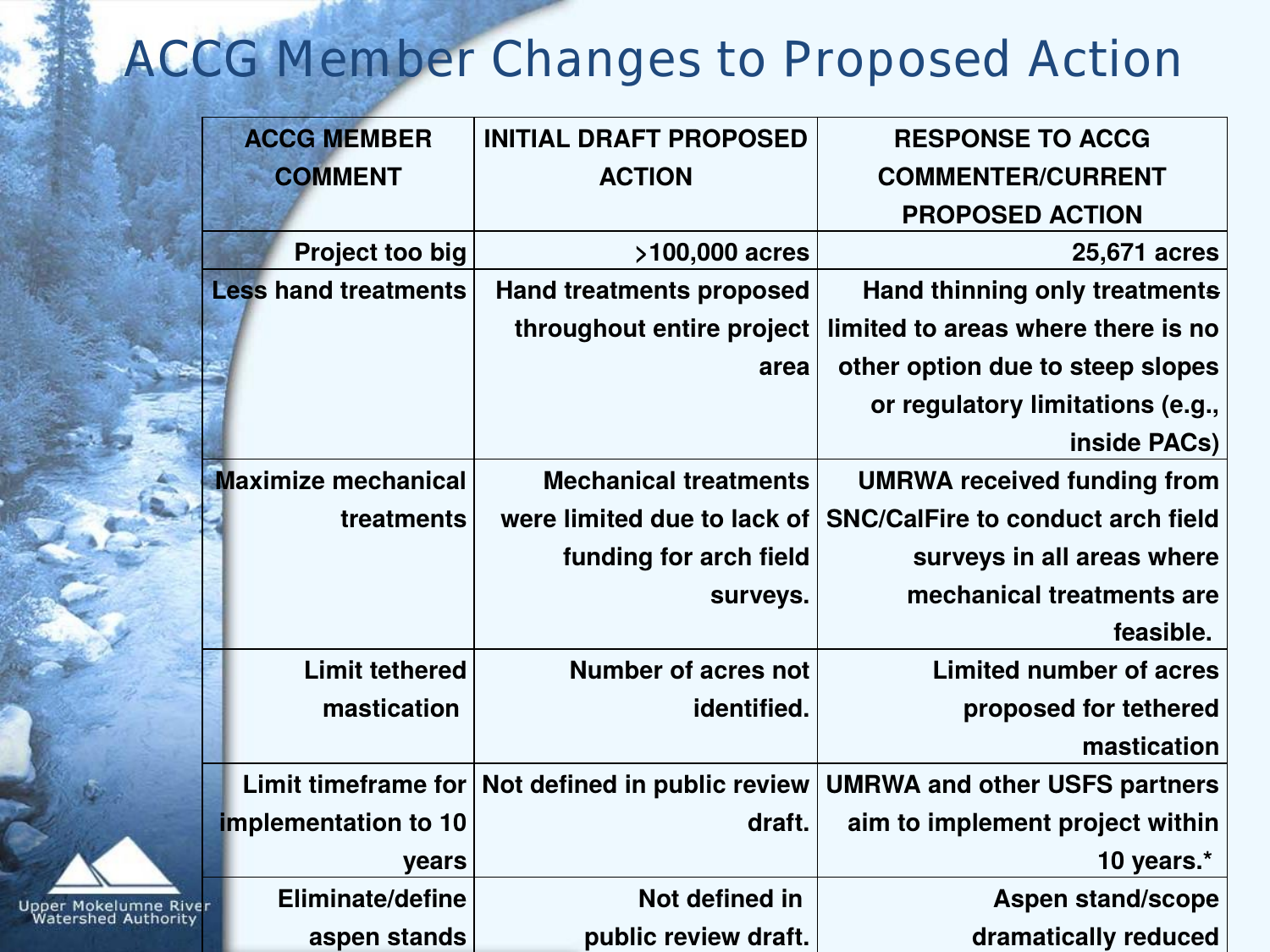

# ACCG Member Changes to Proposed Action
| ACCG MEMBER COMMENT | INITIAL DRAFT PROPOSED ACTION | RESPONSE TO ACCG COMMENTER/CURRENT PROPOSED ACTION |
| --- | --- | --- |
| Project too big | >100,000 acres | 25,671 acres |
| Less hand treatments | Hand treatments proposed throughout entire project area | Hand thinning only treatments limited to areas where there is no other option due to steep slopes or regulatory limitations (e.g., inside PACs) |
| Maximize mechanical treatments | Mechanical treatments were limited due to lack of funding for arch field surveys. | UMRWA received funding from SNC/CalFire to conduct arch field surveys in all areas where mechanical treatments are feasible. |
| Limit tethered mastication | Number of acres not identified. | Limited number of acres proposed for tethered mastication |
| Limit timeframe for implementation to 10 years | Not defined in public review draft. | UMRWA and other USFS partners aim to implement project within 10 years.\* |
| Eliminate/define aspen stands | Not defined in public review draft. | Aspen stand/scope dramatically reduced |